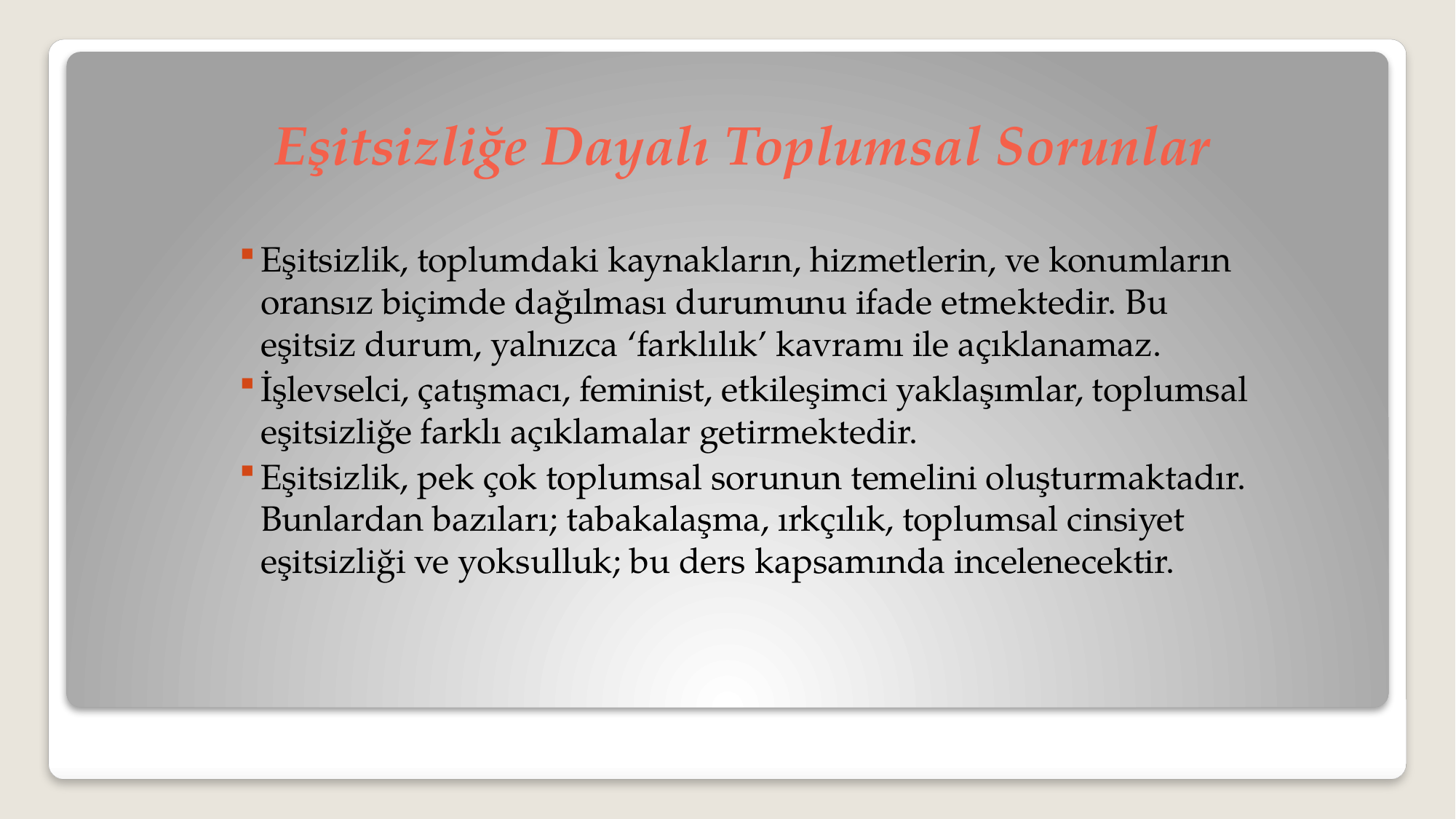

# Eşitsizliğe Dayalı Toplumsal Sorunlar
Eşitsizlik, toplumdaki kaynakların, hizmetlerin, ve konumların oransız biçimde dağılması durumunu ifade etmektedir. Bu eşitsiz durum, yalnızca ‘farklılık’ kavramı ile açıklanamaz.
İşlevselci, çatışmacı, feminist, etkileşimci yaklaşımlar, toplumsal eşitsizliğe farklı açıklamalar getirmektedir.
Eşitsizlik, pek çok toplumsal sorunun temelini oluşturmaktadır. Bunlardan bazıları; tabakalaşma, ırkçılık, toplumsal cinsiyet eşitsizliği ve yoksulluk; bu ders kapsamında incelenecektir.